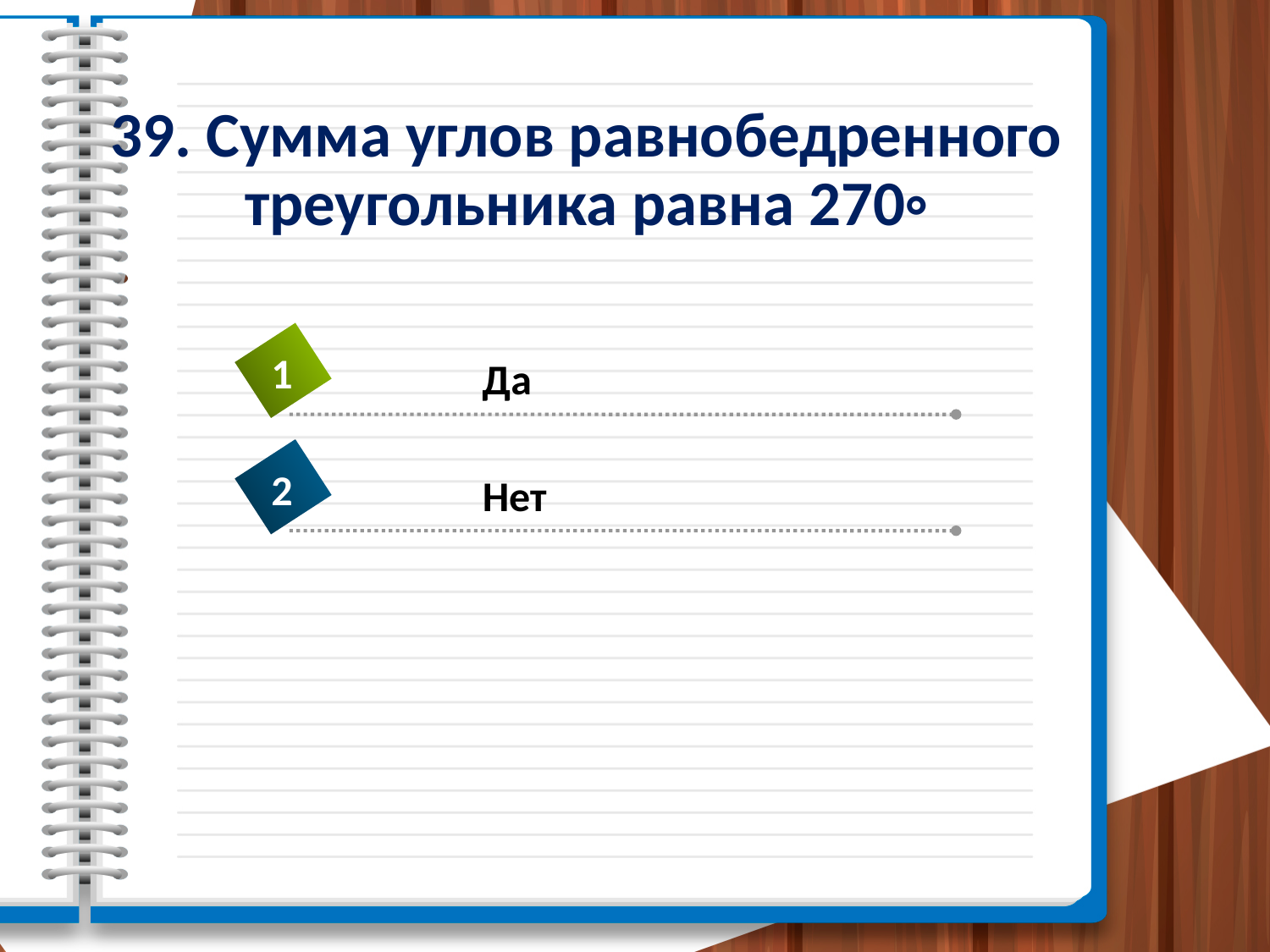

# 39. Сумма углов равнобедренного треугольника равна 270◦

1
Да

2
Нет